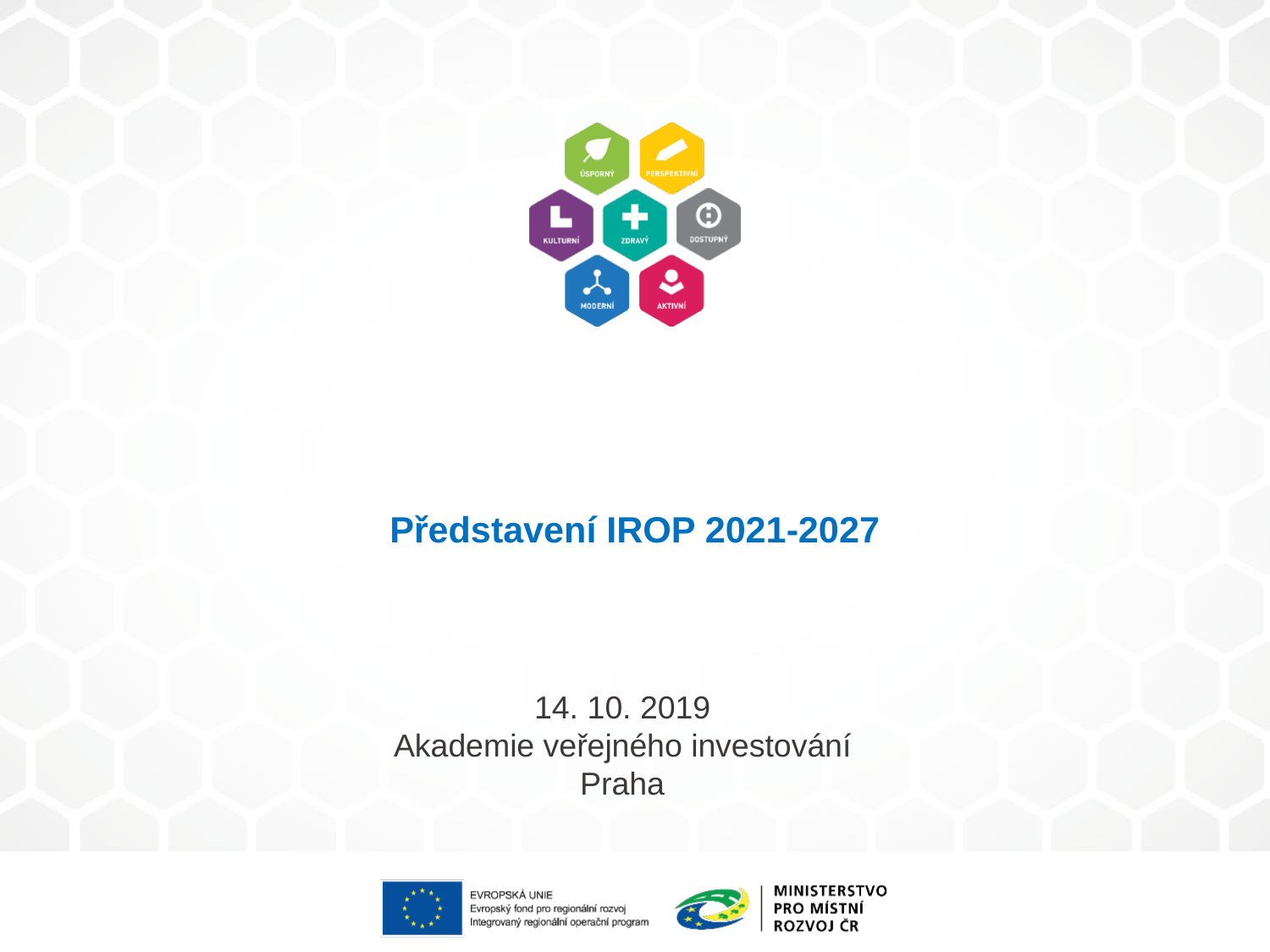

# Představení IROP 2021-2027
14. 10. 2019
Akademie veřejného investování Praha